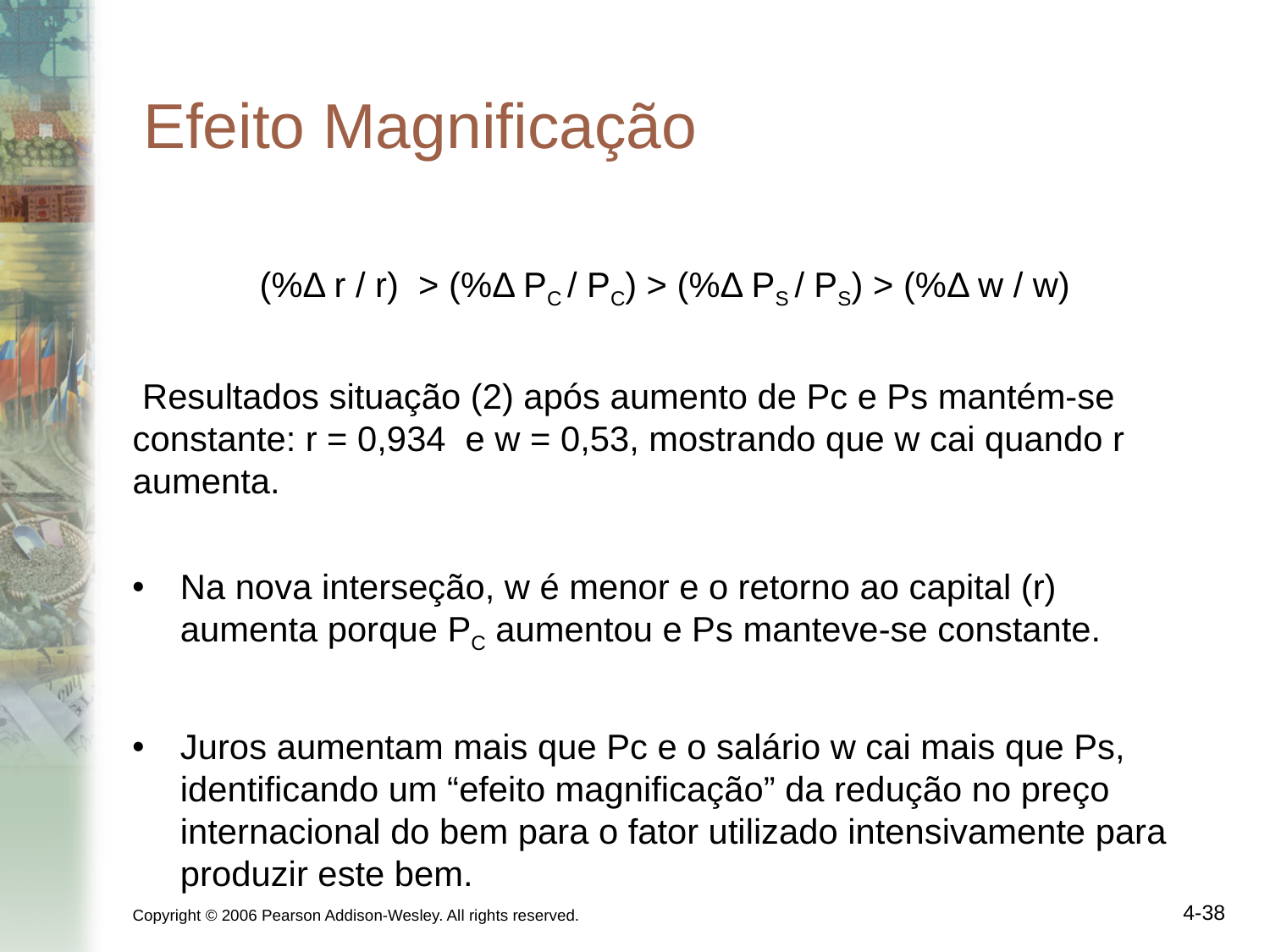

# Efeito Magnificação

 	(%Δ r / r)  > (%Δ PC / PC) > (%Δ PS / PS) > (%Δ w / w)

 Resultados situação (2) após aumento de Pc e Ps mantém-se constante: r = 0,934  e w = 0,53, mostrando que w cai quando r aumenta.

Na nova interseção, w é menor e o retorno ao capital (r)  aumenta porque PC aumentou e Ps manteve-se constante.

Juros aumentam mais que Pc e o salário w cai mais que Ps, identificando um “efeito magnificação” da redução no preço internacional do bem para o fator utilizado intensivamente para produzir este bem.

Copyright © 2006 Pearson Addison-Wesley. All rights reserved.
4-38